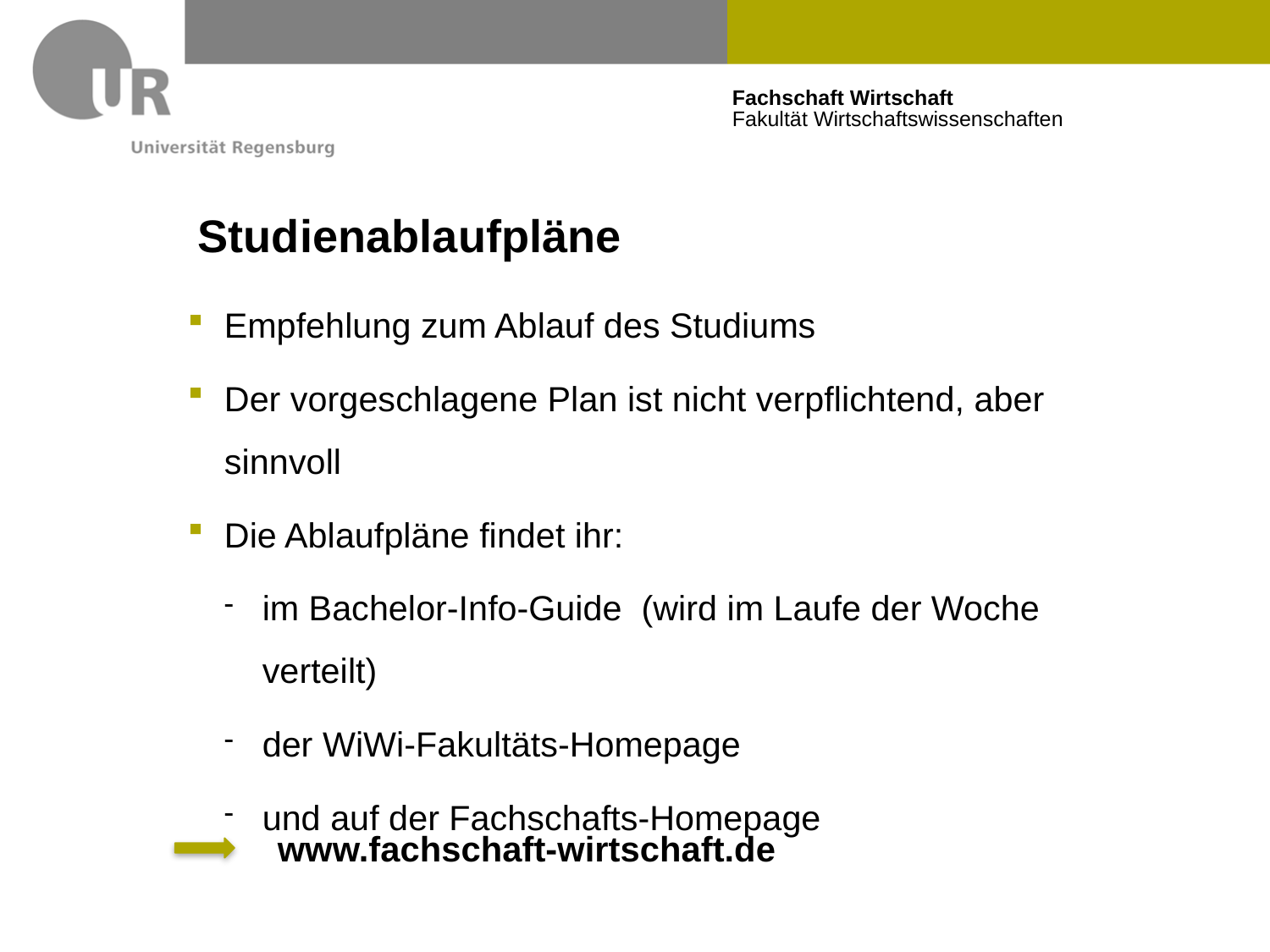

# Studienablaufpläne
Empfehlung zum Ablauf des Studiums
Der vorgeschlagene Plan ist nicht verpflichtend, aber sinnvoll
Die Ablaufpläne findet ihr:
im Bachelor-Info-Guide  (wird im Laufe der Woche verteilt)
der WiWi-Fakultäts-Homepage
und auf der Fachschafts-Homepage

www.fachschaft-wirtschaft.de